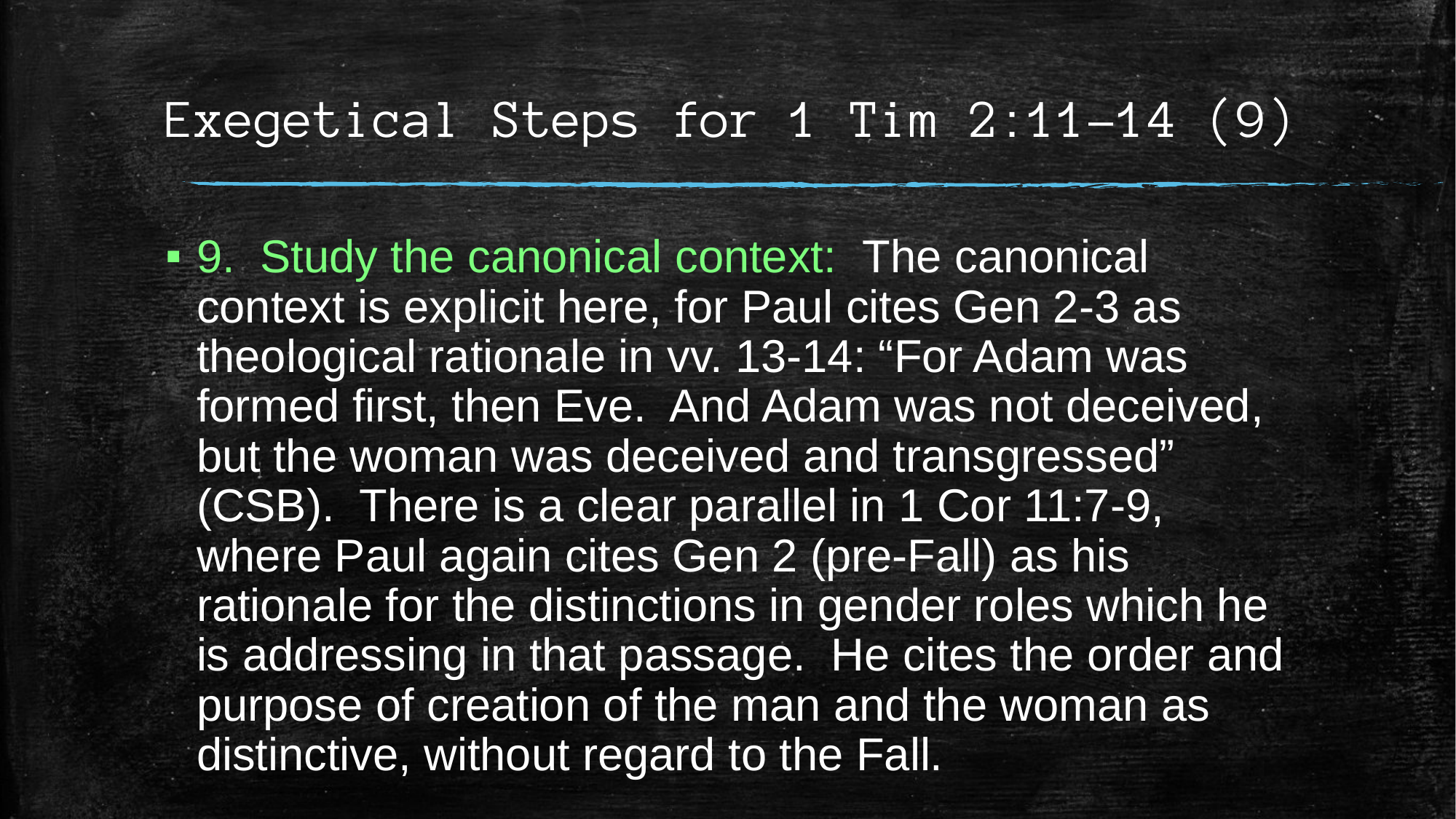

# Exegetical Steps for 1 Tim 2:11-14 (9)
9.  Study the canonical context:  The canonical context is explicit here, for Paul cites Gen 2-3 as theological rationale in vv. 13-14: “For Adam was formed first, then Eve.  And Adam was not deceived, but the woman was deceived and transgressed” (CSB).  There is a clear parallel in 1 Cor 11:7-9, where Paul again cites Gen 2 (pre-Fall) as his rationale for the distinctions in gender roles which he is addressing in that passage.  He cites the order and purpose of creation of the man and the woman as distinctive, without regard to the Fall.